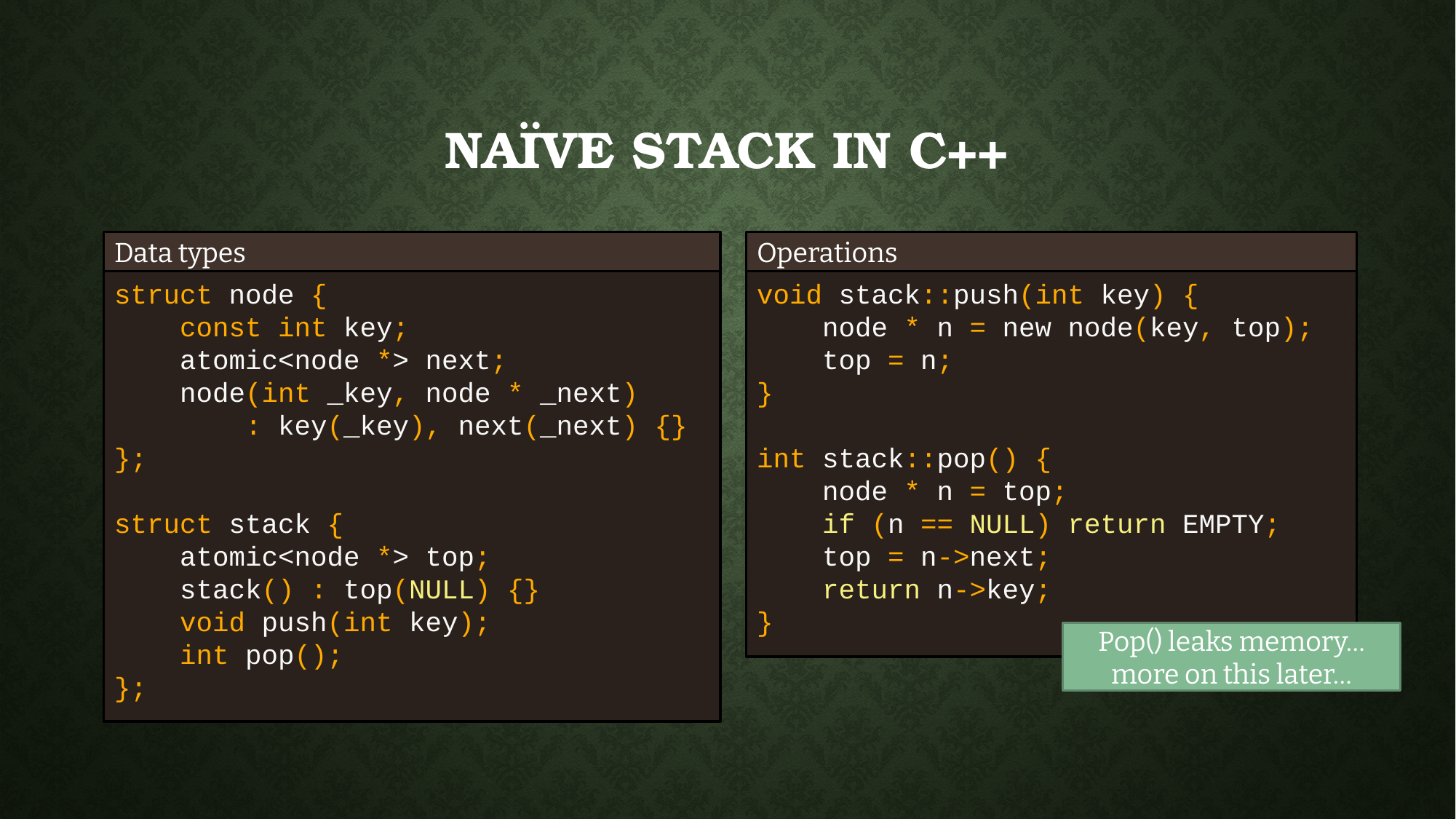

# Naïve stack in C++
Operations
Data types
void stack::push(int key) {
    node * n = new node(key, top);
    top = n;
}

int stack::pop() {
    node * n = top;
    if (n == NULL) return EMPTY;
    top = n->next;
    return n->key;
}
struct node {
    const int key;
    atomic<node *> next;
    node(int _key, node * _next)
        : key(_key), next(_next) {}
};

struct stack {
    atomic<node *> top;
    stack() : top(NULL) {}
    void push(int key);
    int pop();
};
Pop() leaks memory… more on this later…